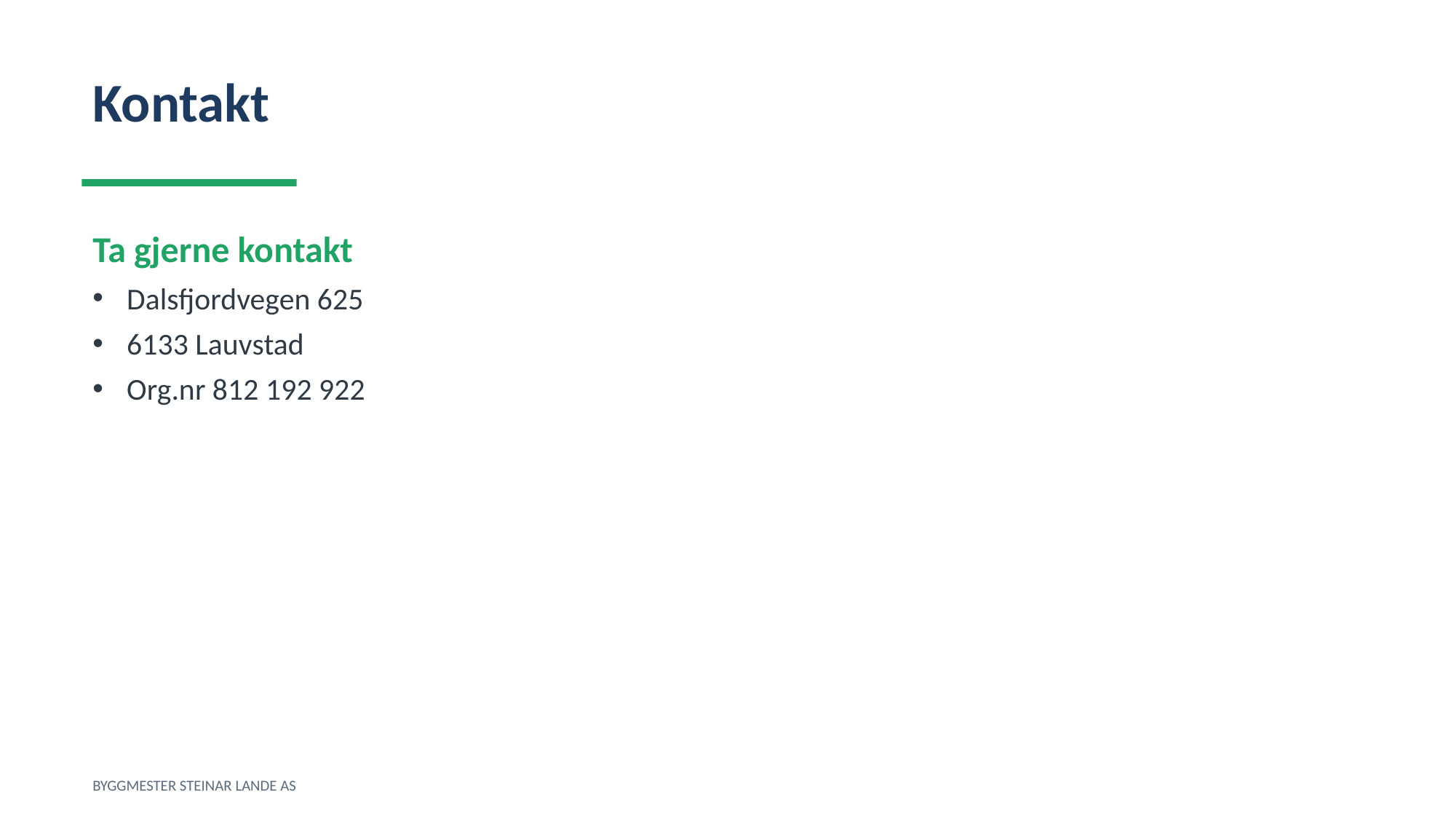

Kontakt

Ta gjerne kontakt
Dalsfjordvegen 625
6133 Lauvstad
Org.nr 812 192 922
BYGGMESTER STEINAR LANDE AS